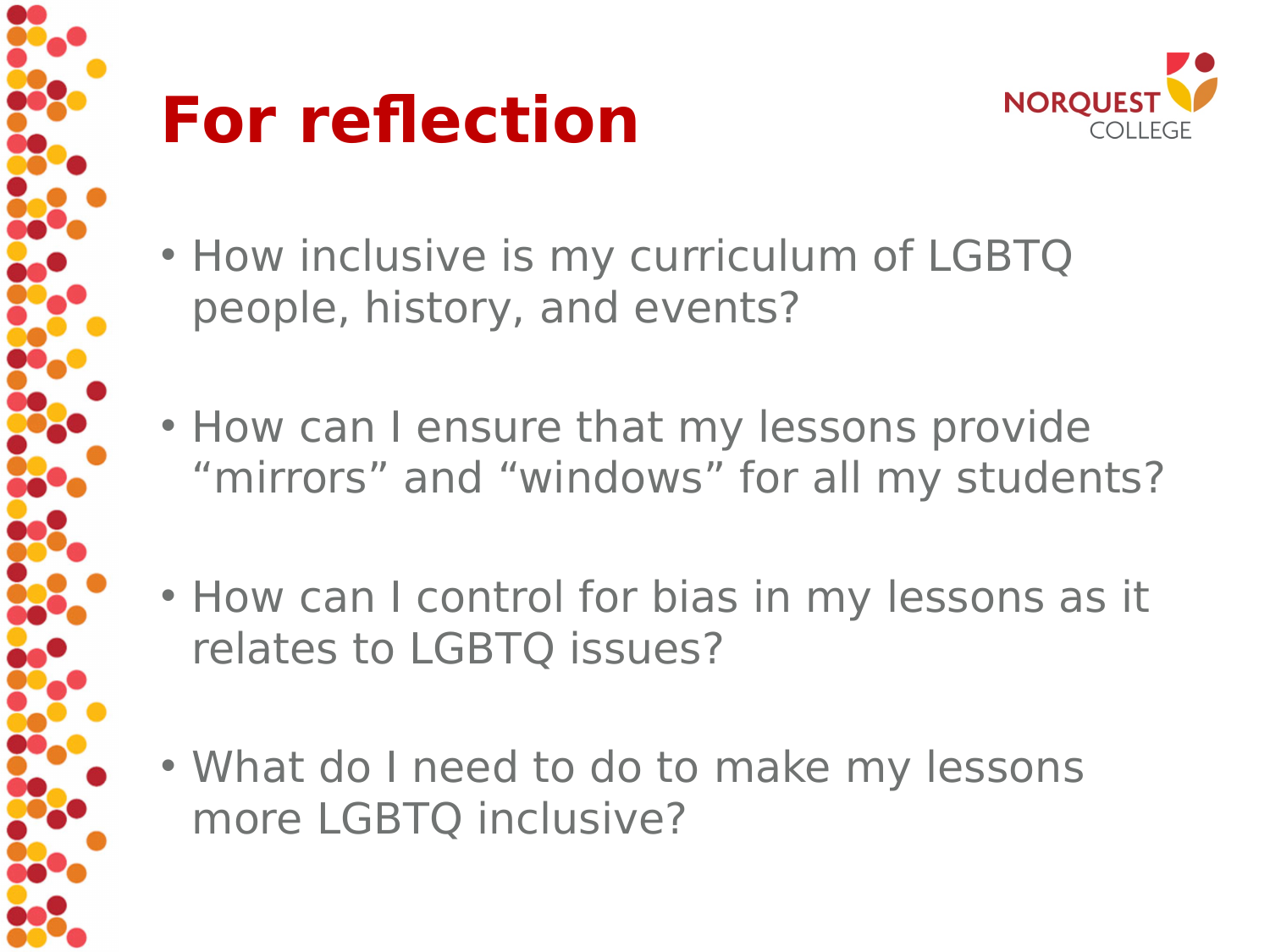

# For reflection
How inclusive is my curriculum of LGBTQ people, history, and events?

How can I ensure that my lessons provide “mirrors” and “windows” for all my students?

How can I control for bias in my lessons as it relates to LGBTQ issues?

What do I need to do to make my lessons more LGBTQ inclusive?